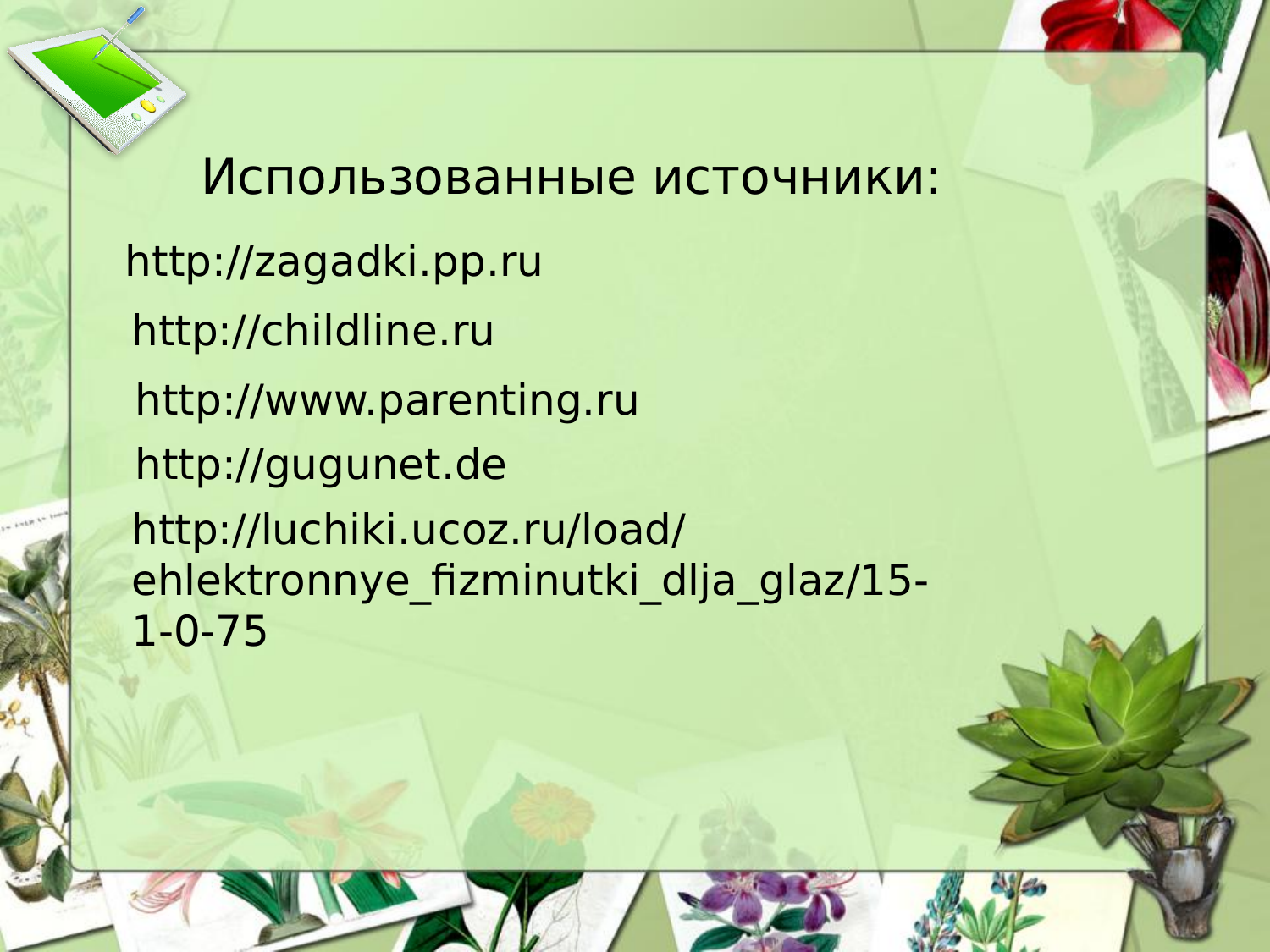

Использованные источники:
 http://zagadki.pp.ru

http://childline.ru
 http://www.parenting.ru
 http://gugunet.de
http://luchiki.ucoz.ru/load/ehlektronnye_fizminutki_dlja_glaz/15-1-0-75